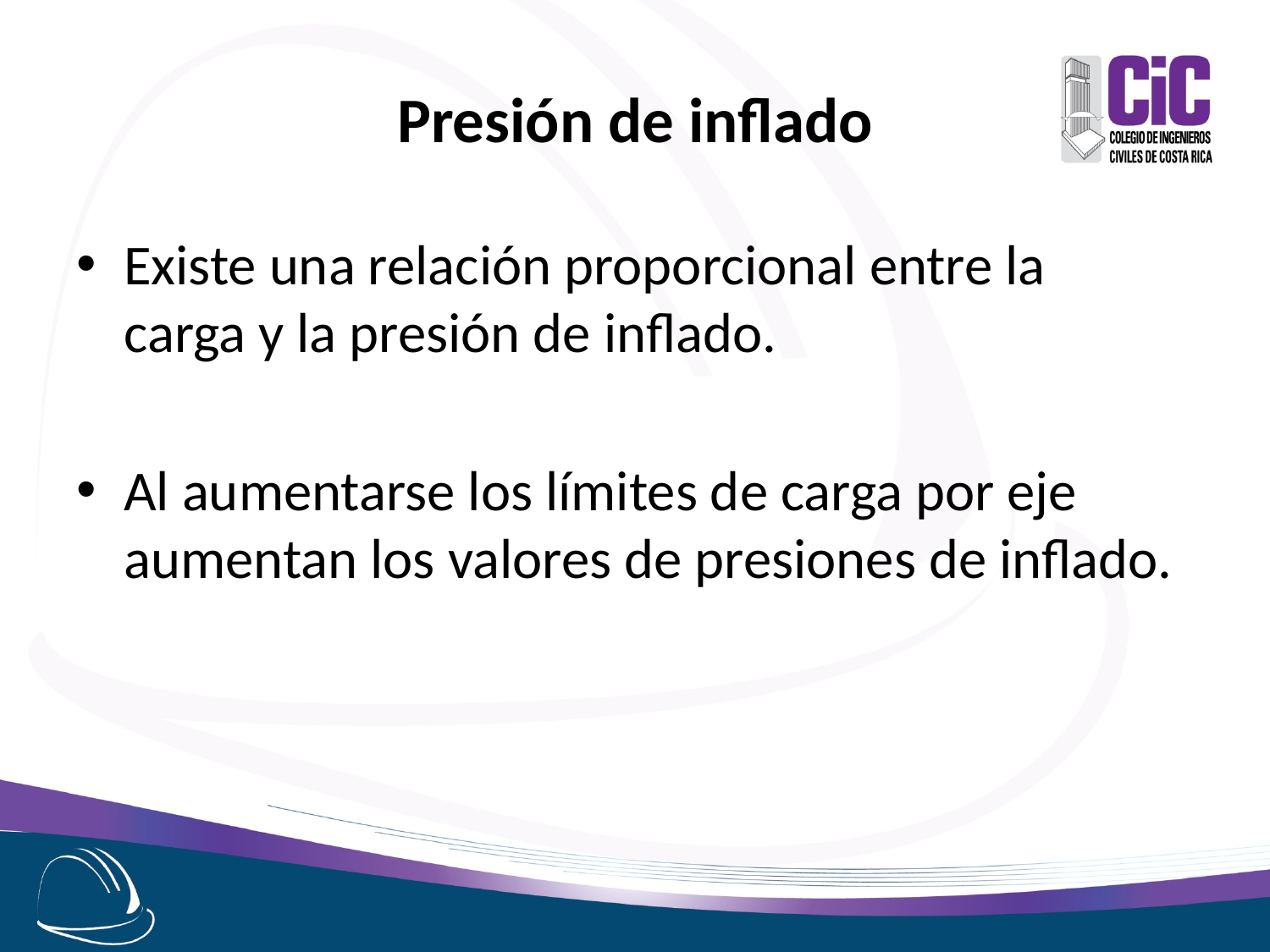

# Presión de inflado
Existe una relación proporcional entre la carga y la presión de inflado.

Al aumentarse los límites de carga por eje aumentan los valores de presiones de inflado.